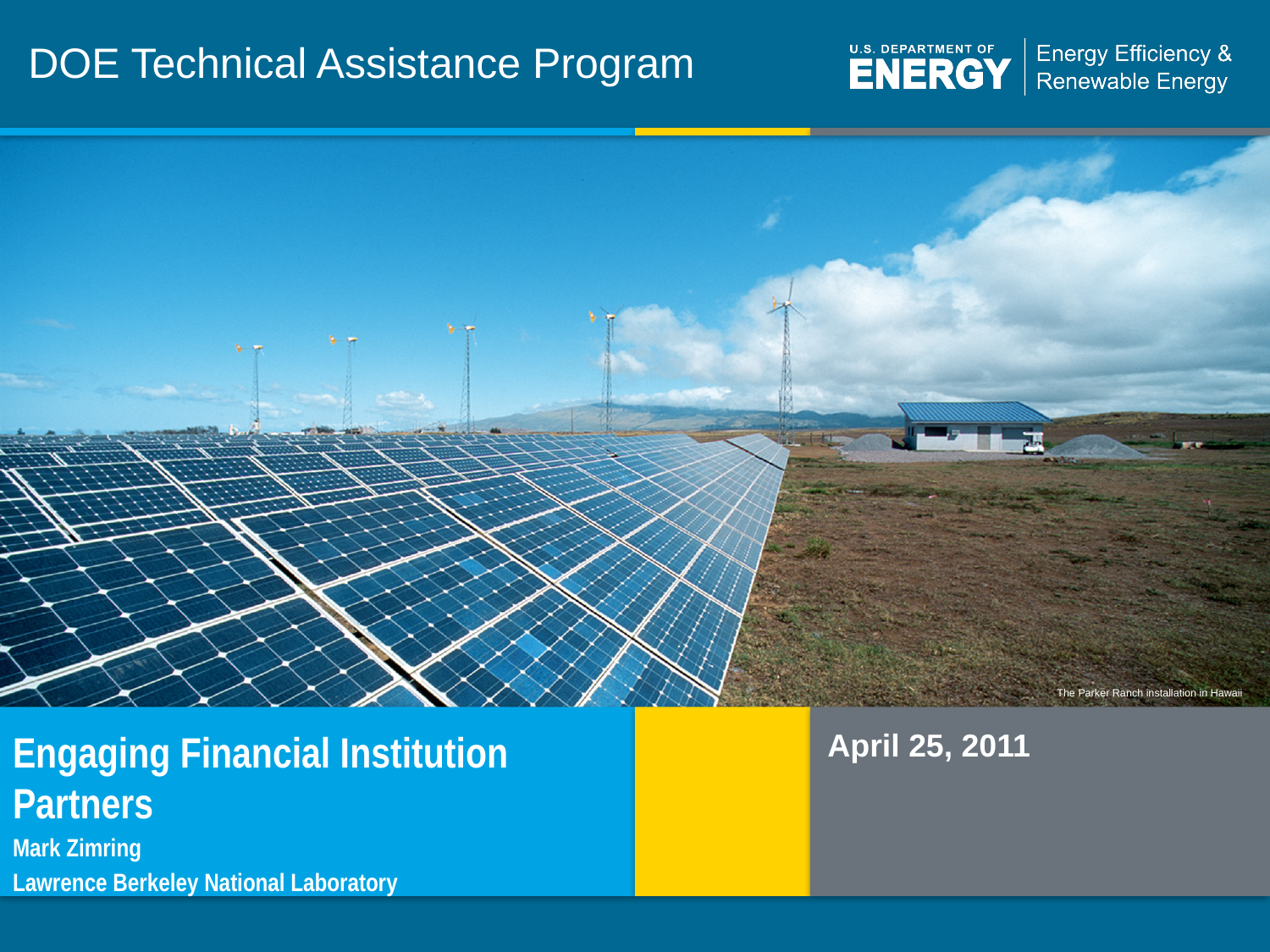

# DOE Technical Assistance Program
Engaging Financial Institution Partners
April 25, 2011
Mark Zimring
Lawrence Berkeley National Laboratory